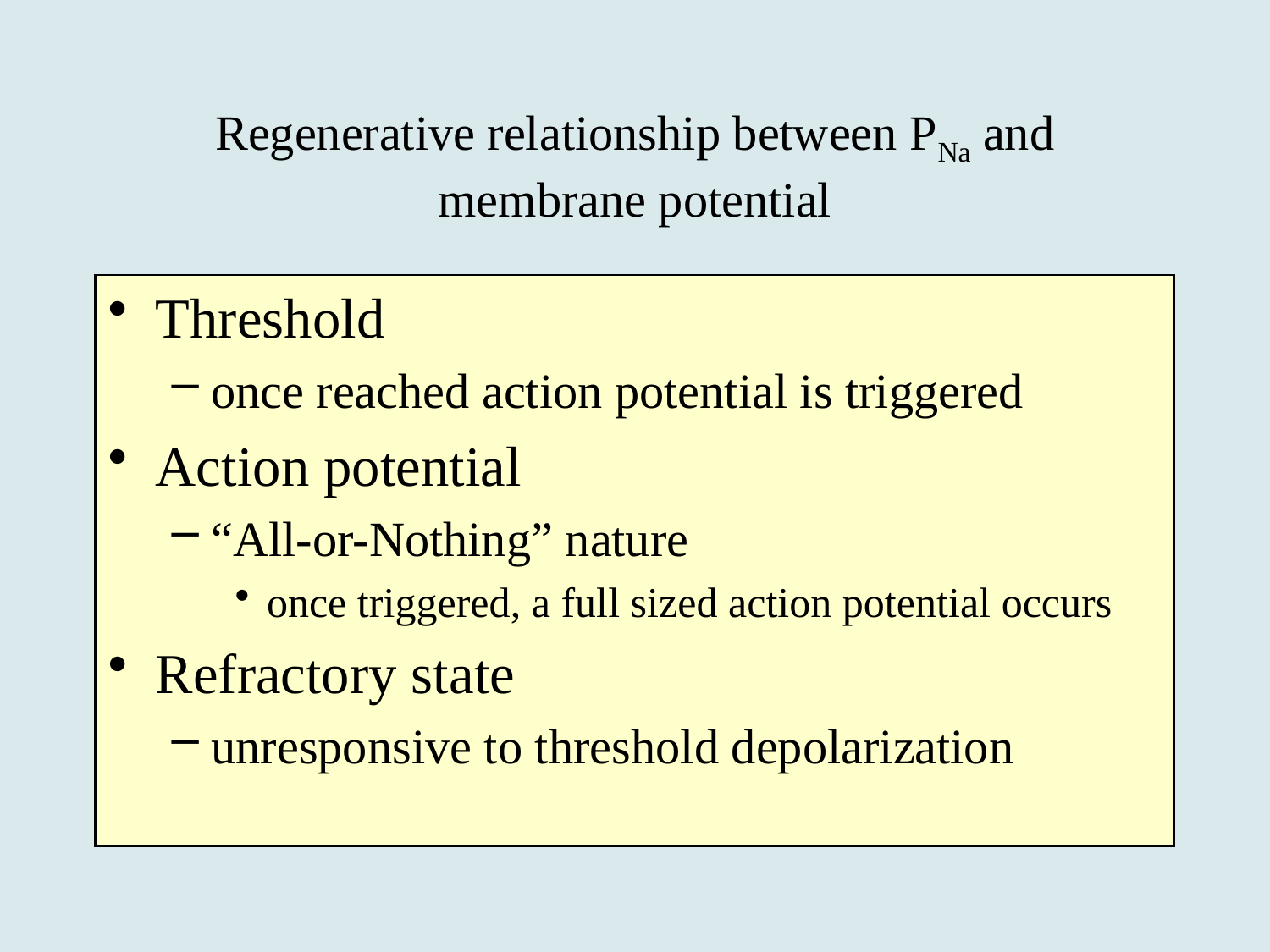

# Regenerative relationship between PNa and membrane potential
Threshold
once reached action potential is triggered
Action potential
“All-or-Nothing” nature
once triggered, a full sized action potential occurs
Refractory state
unresponsive to threshold depolarization